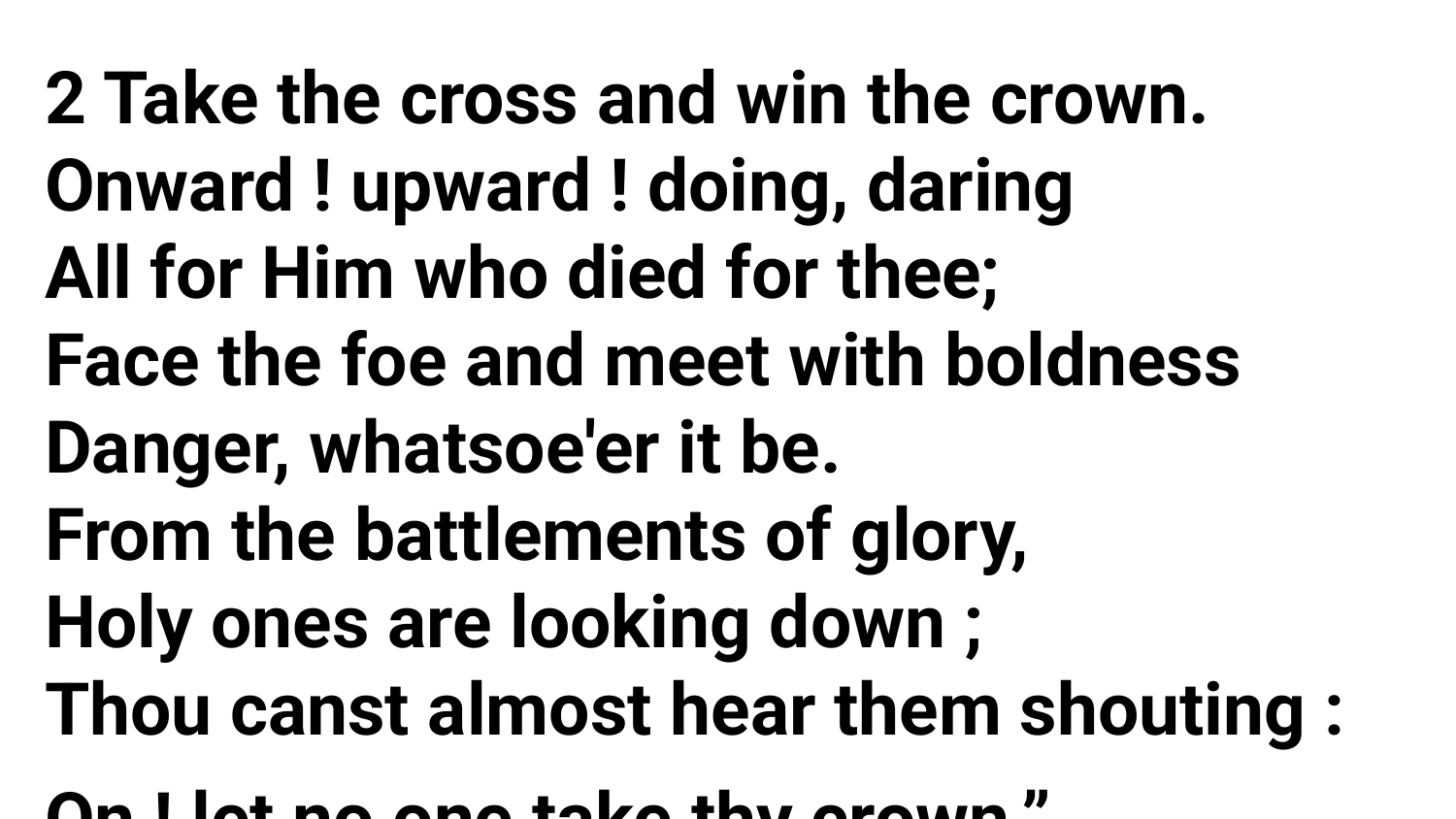

2 Take the cross and win the crown.
Onward ! upward ! doing, daring
All for Him who died for thee;
Face the foe and meet with boldness
Danger, whatsoe'er it be.
From the battlements of glory,
Holy ones are looking down ;
Thou canst almost hear them shouting :
On ! let no one take thy crown.”